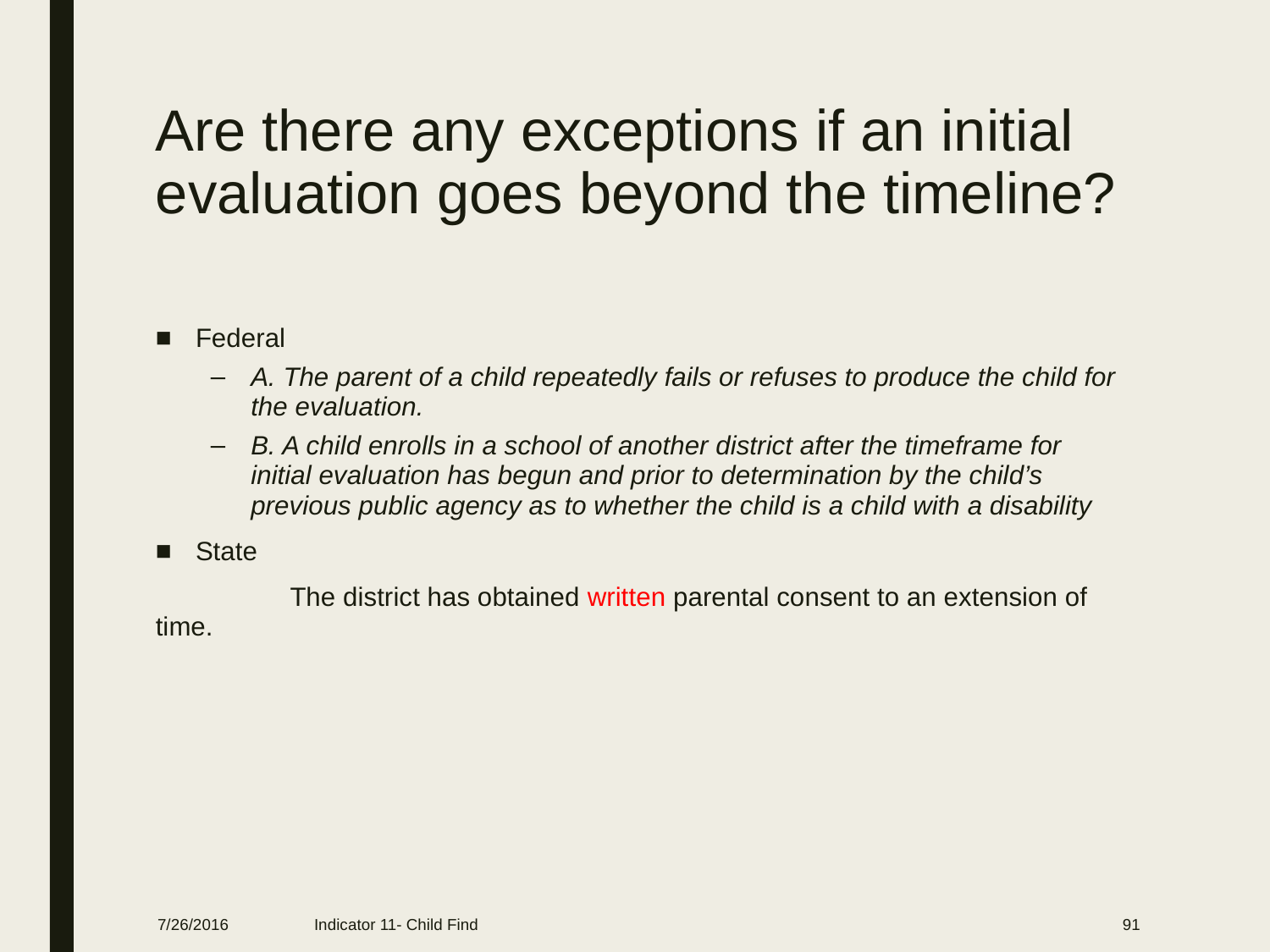

# Are there any exceptions if an initial evaluation goes beyond the timeline?
Federal
A. The parent of a child repeatedly fails or refuses to produce the child for the evaluation.
B. A child enrolls in a school of another district after the timeframe for initial evaluation has begun and prior to determination by the child’s previous public agency as to whether the child is a child with a disability
State
	 The district has obtained written parental consent to an extension of time.

7/26/2016
Indicator 11- Child Find
91